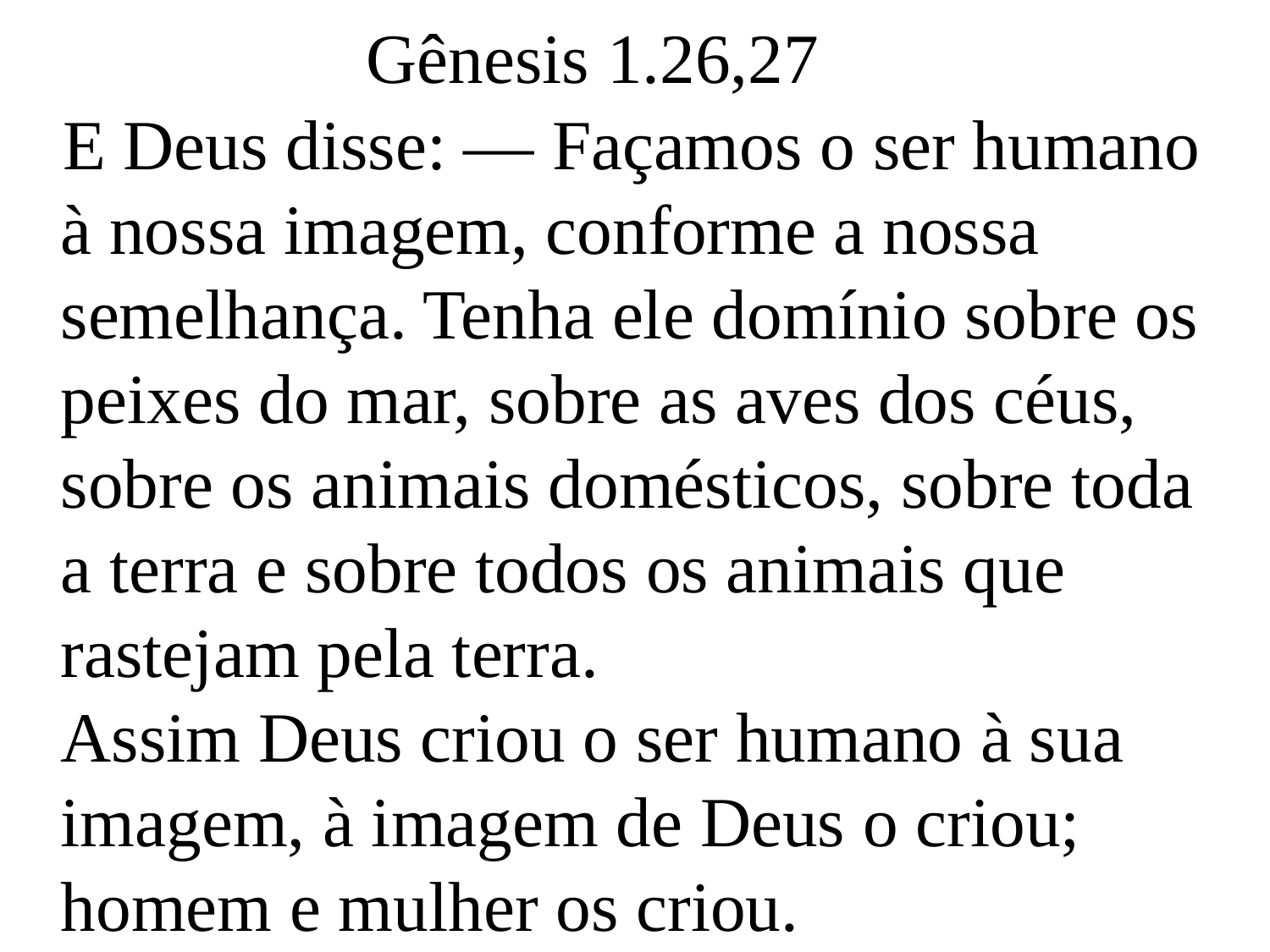

Gênesis 1.26,27
      E Deus disse: — Façamos o ser humano à nossa imagem, conforme a nossa semelhança. Tenha ele domínio sobre os peixes do mar, sobre as aves dos céus, sobre os animais domésticos, sobre toda a terra e sobre todos os animais que rastejam pela terra.
Assim Deus criou o ser humano à sua imagem, à imagem de Deus o criou; homem e mulher os criou.